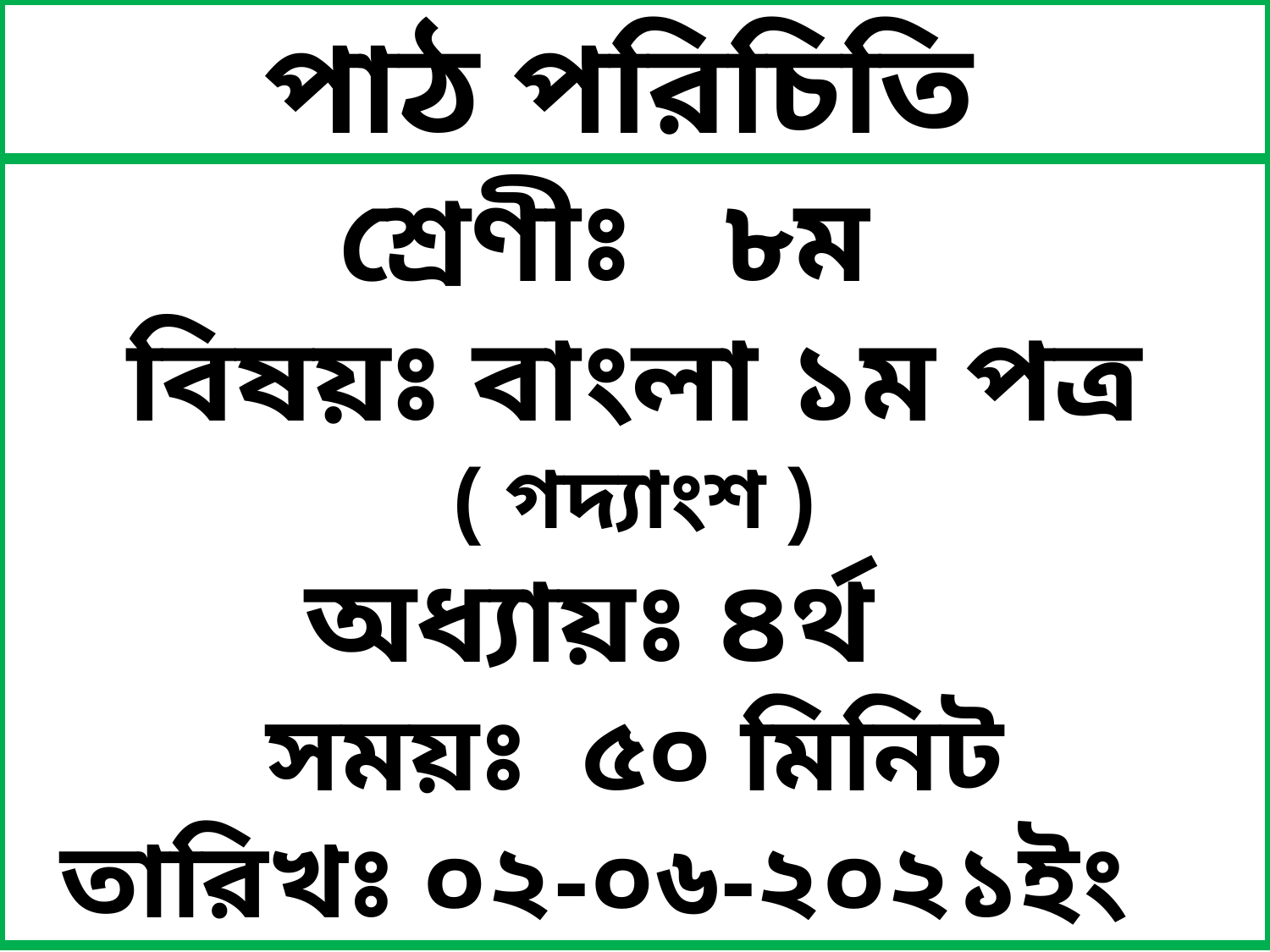

পাঠ পরিচিতি
শ্রেণীঃ   ৮ম
বিষয়ঃ বাংলা ১ম পত্র
( গদ্যাংশ )
অধ্যায়ঃ ৪র্থ
সময়ঃ  ৫০ মিনিট
তারিখঃ ০২-০৬-২০২১ইং